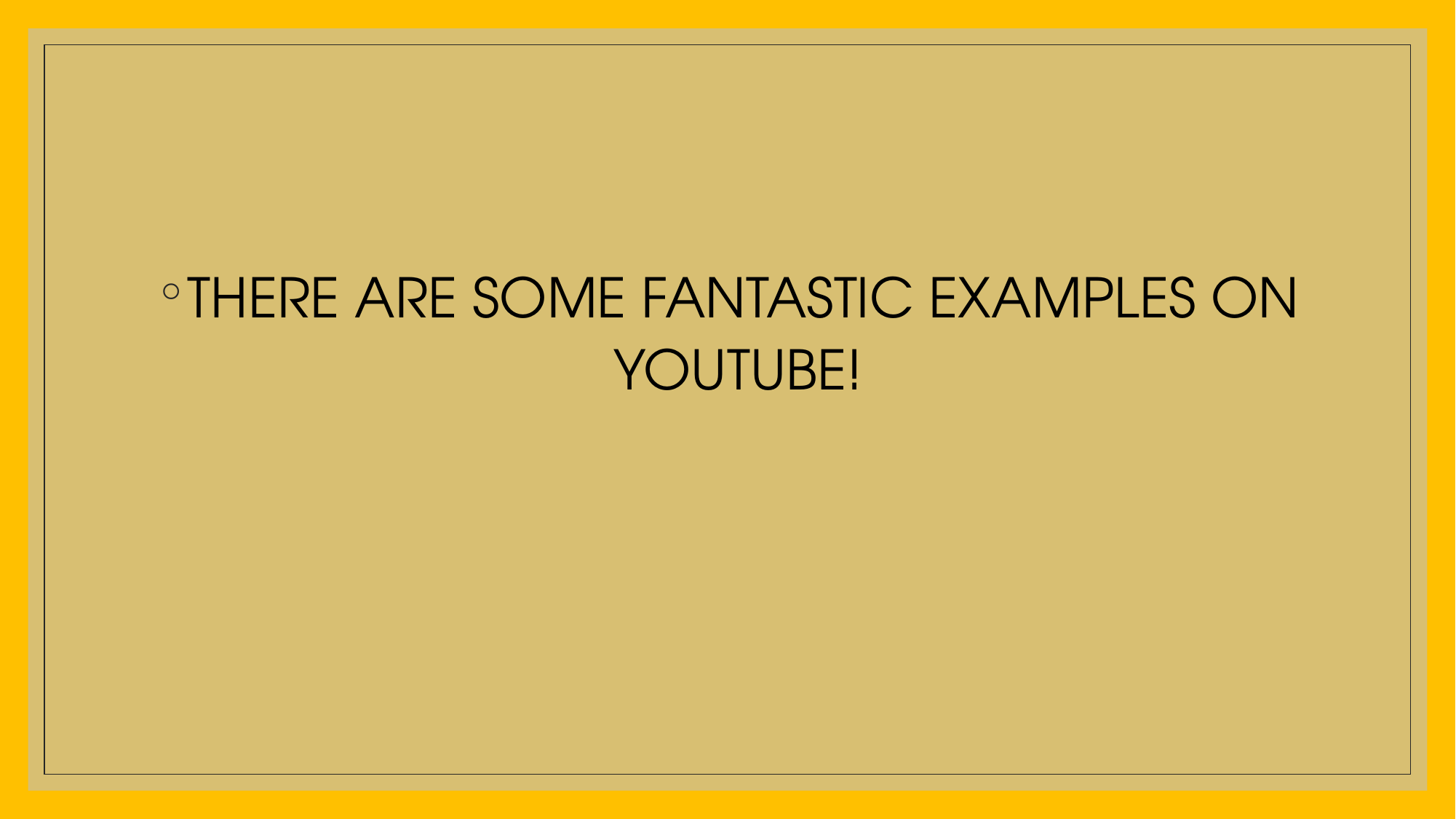

#
THERE ARE SOME FANTASTIC EXAMPLES ON YOUTUBE!